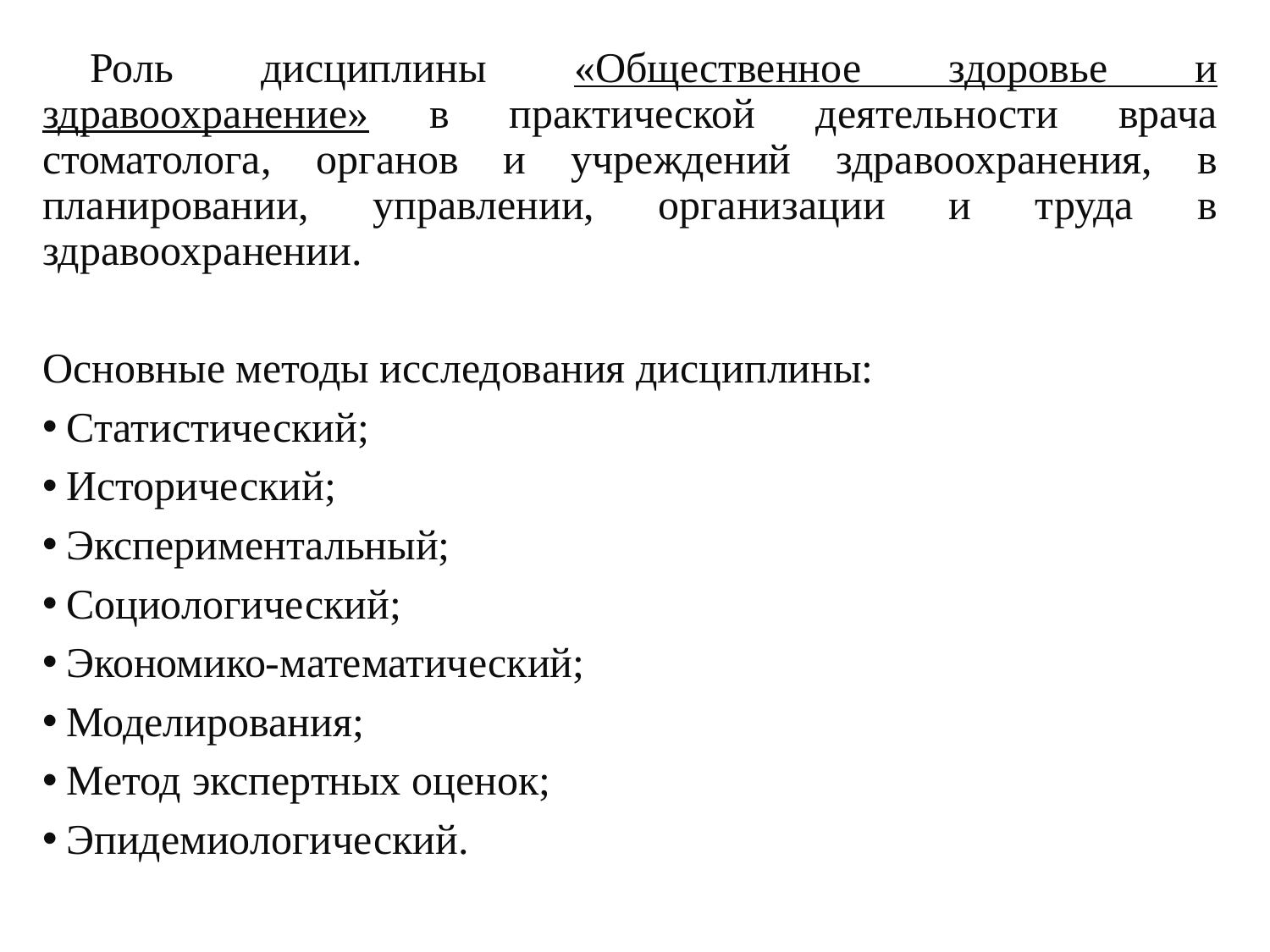

Роль дисциплины «Общественное здоровье и здравоохранение» в практической деятельности врача стоматолога, органов и учреждений здравоохранения, в планировании, управлении, организации и труда в здравоохранении.

Основные методы исследования дисциплины:
Статистический;
Исторический;
Экспериментальный;
Социологический;
Экономико-математический;
Моделирования;
Метод экспертных оценок;
Эпидемиологический.